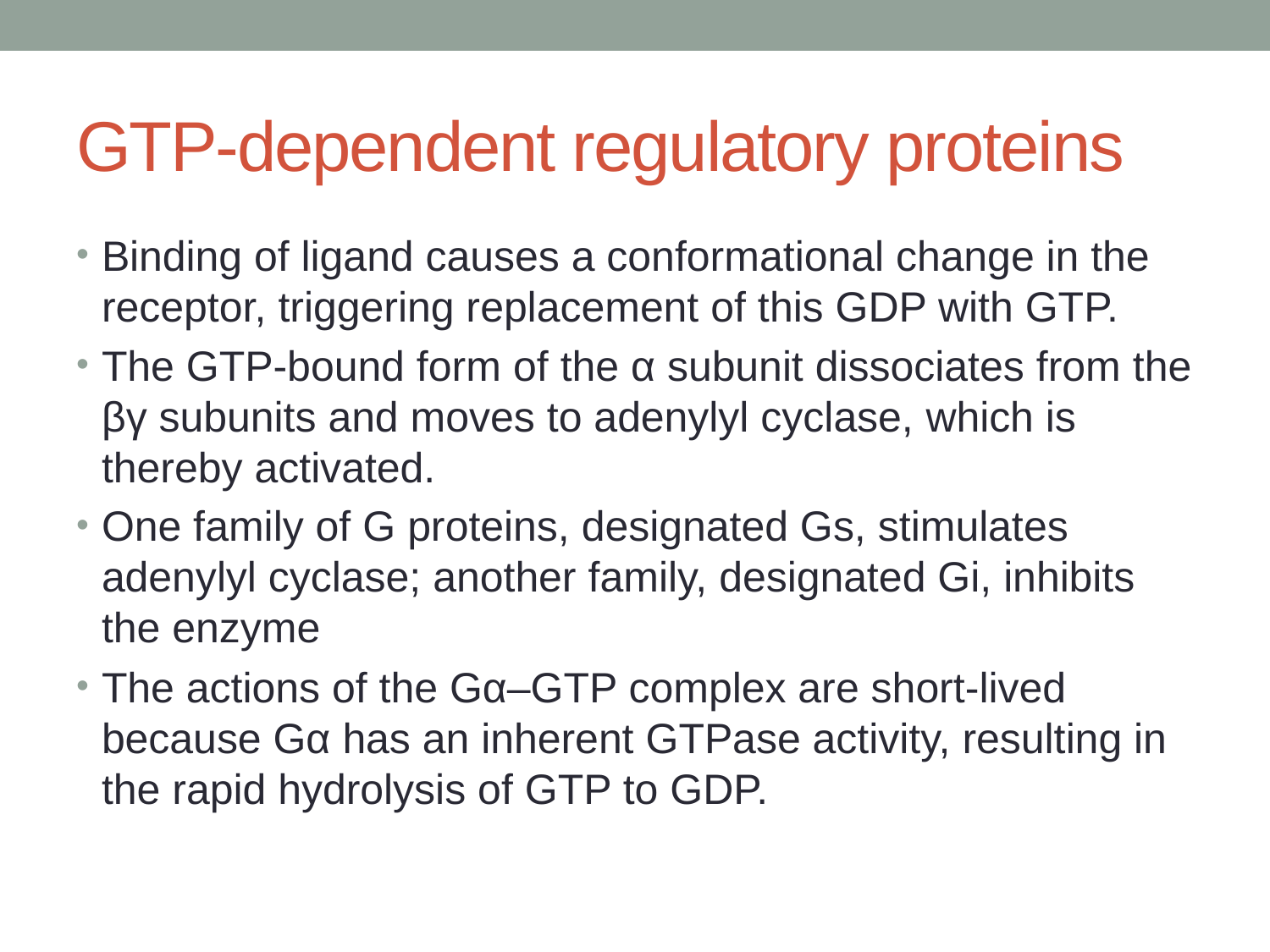

# GTP-dependent regulatory proteins
Binding of ligand causes a conformational change in the receptor, triggering replacement of this GDP with GTP.
The GTP-bound form of the α subunit dissociates from the βγ subunits and moves to adenylyl cyclase, which is thereby activated.
One family of G proteins, designated Gs, stimulates adenylyl cyclase; another family, designated Gi, inhibits the enzyme
The actions of the Gα–GTP complex are short-lived because Gα has an inherent GTPase activity, resulting in the rapid hydrolysis of GTP to GDP.